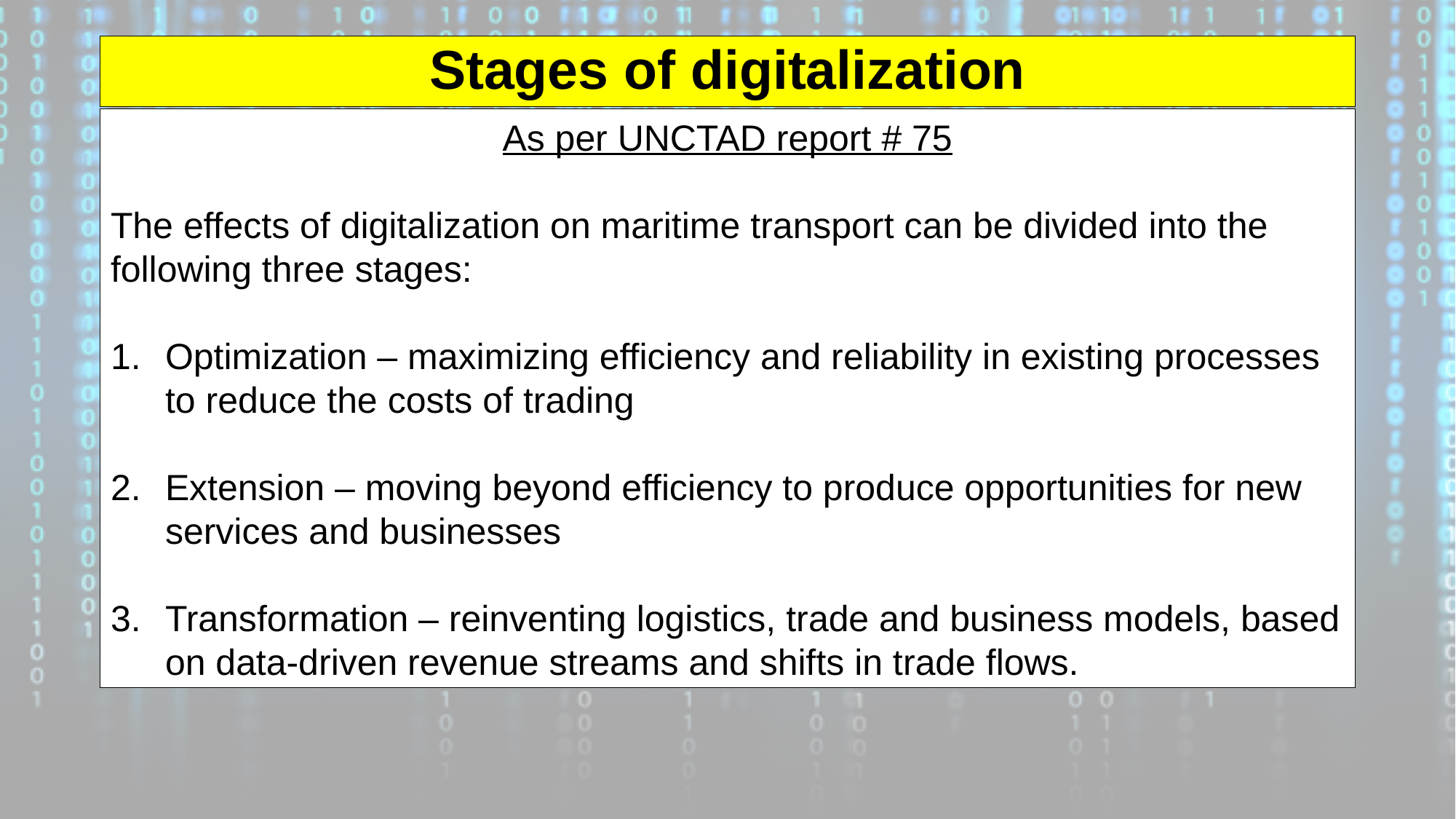

# Stages of digitalization
As per UNCTAD report # 75

The effects of digitalization on maritime transport can be divided into the following three stages:

Optimization – maximizing efficiency and reliability in existing processes to reduce the costs of trading

Extension – moving beyond efficiency to produce opportunities for new services and businesses

Transformation – reinventing logistics, trade and business models, based on data-driven revenue streams and shifts in trade flows.